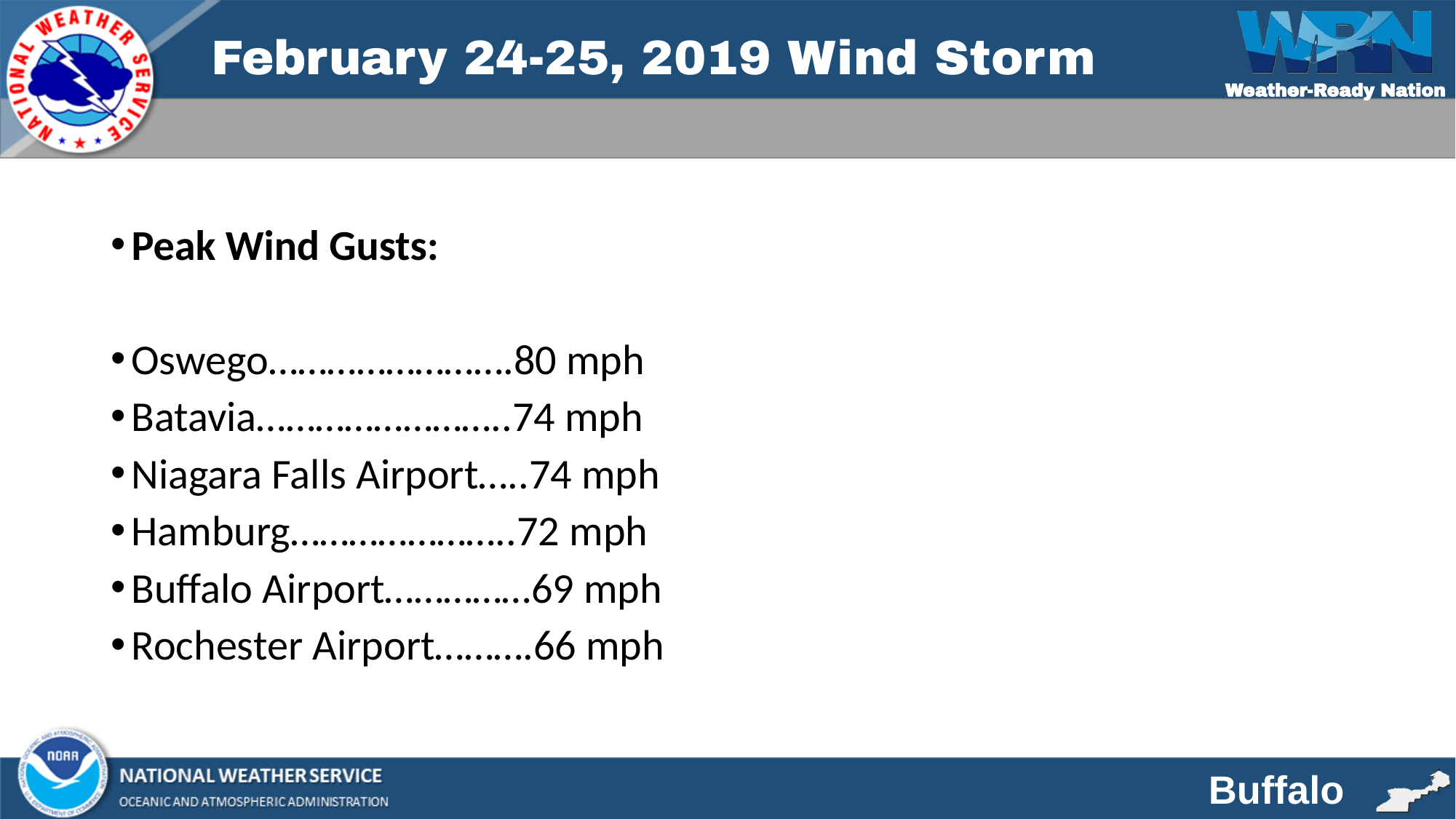

# February 24-25, 2019 Wind Storm
Peak Wind Gusts:

Oswego…………………….80 mph
Batavia……………………..74 mph
Niagara Falls Airport…..74 mph
Hamburg…………………..72 mph
Buffalo Airport……………69 mph
Rochester Airport……….66 mph